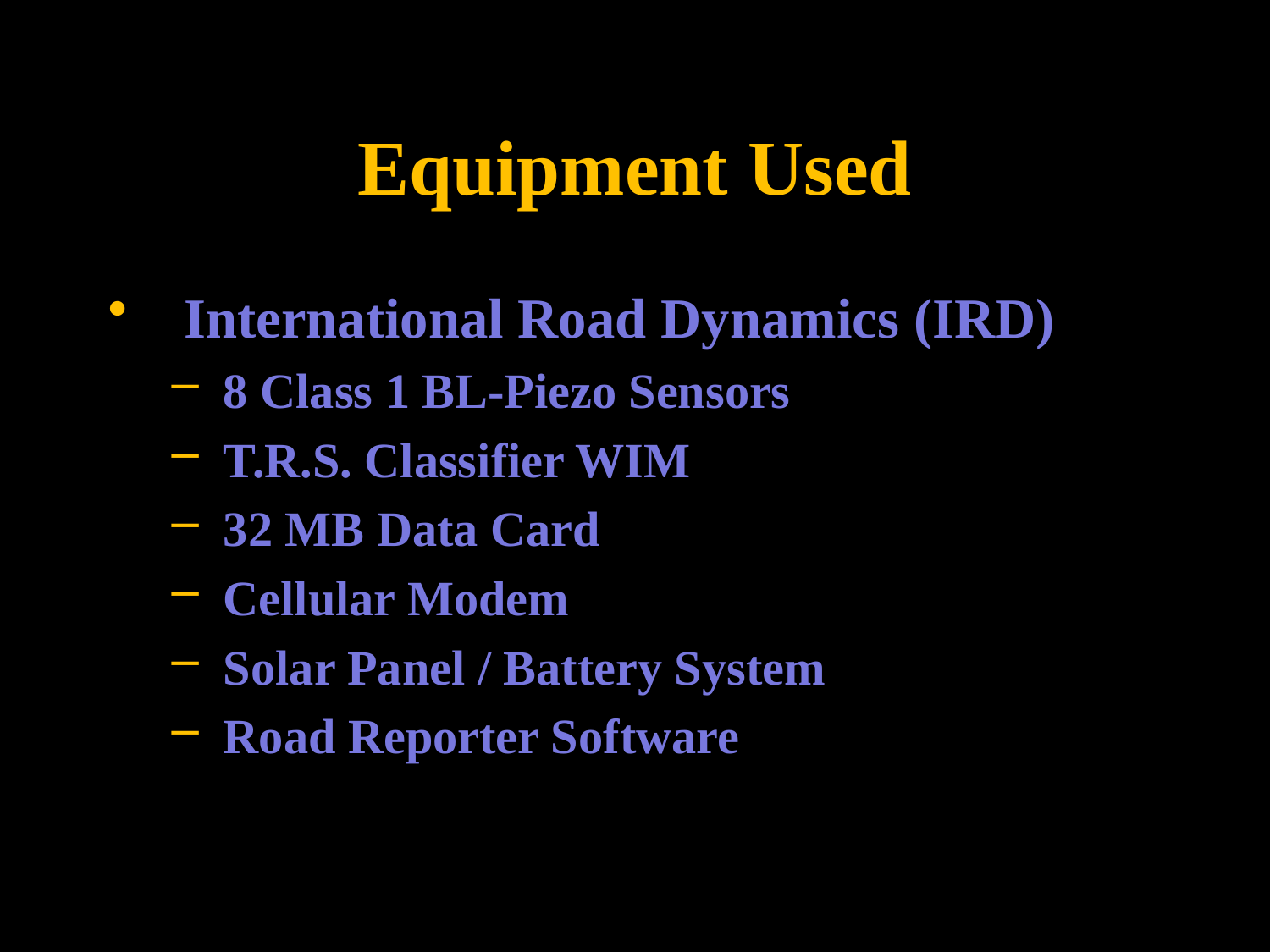

# Equipment Used
  International Road Dynamics (IRD)
 8 Class 1 BL-Piezo Sensors
 T.R.S. Classifier WIM
 32 MB Data Card
 Cellular Modem
 Solar Panel / Battery System
 Road Reporter Software